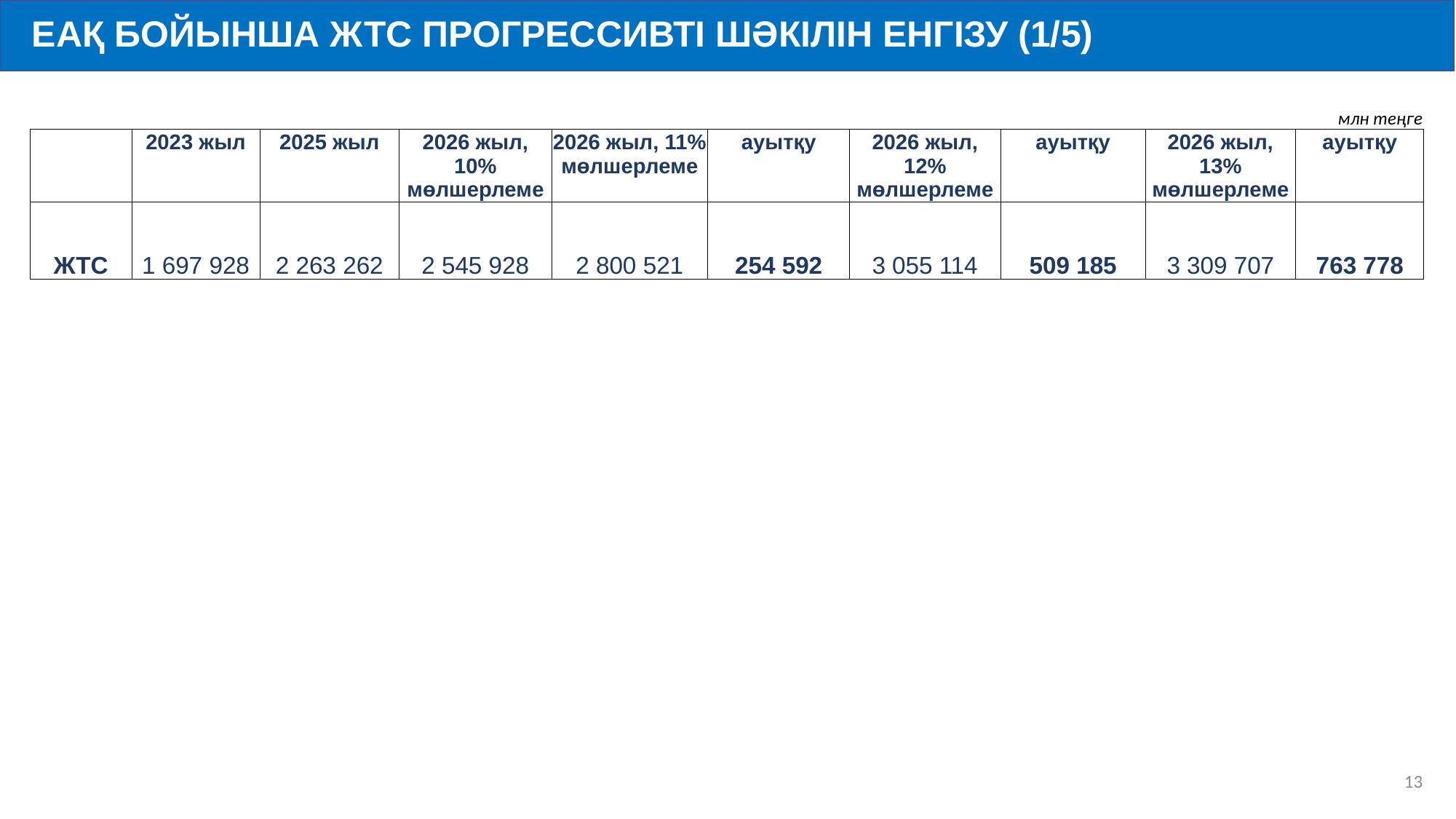

ЕАҚ БОЙЫНША ЖТС ПРОГРЕССИВТІ ШӘКІЛІН ЕНГІЗУ (1/5)
|  |  |  |  |  |  |  |  |  | млн теңге |
| --- | --- | --- | --- | --- | --- | --- | --- | --- | --- |
|  | 2023 жыл | 2025 жыл | 2026 жыл, 10% мөлшерлеме | 2026 жыл, 11% мөлшерлеме | ауытқу | 2026 жыл, 12% мөлшерлеме | ауытқу | 2026 жыл, 13% мөлшерлеме | ауытқу |
| ЖТС | 1 697 928 | 2 263 262 | 2 545 928 | 2 800 521 | 254 592 | 3 055 114 | 509 185 | 3 309 707 | 763 778 |
13